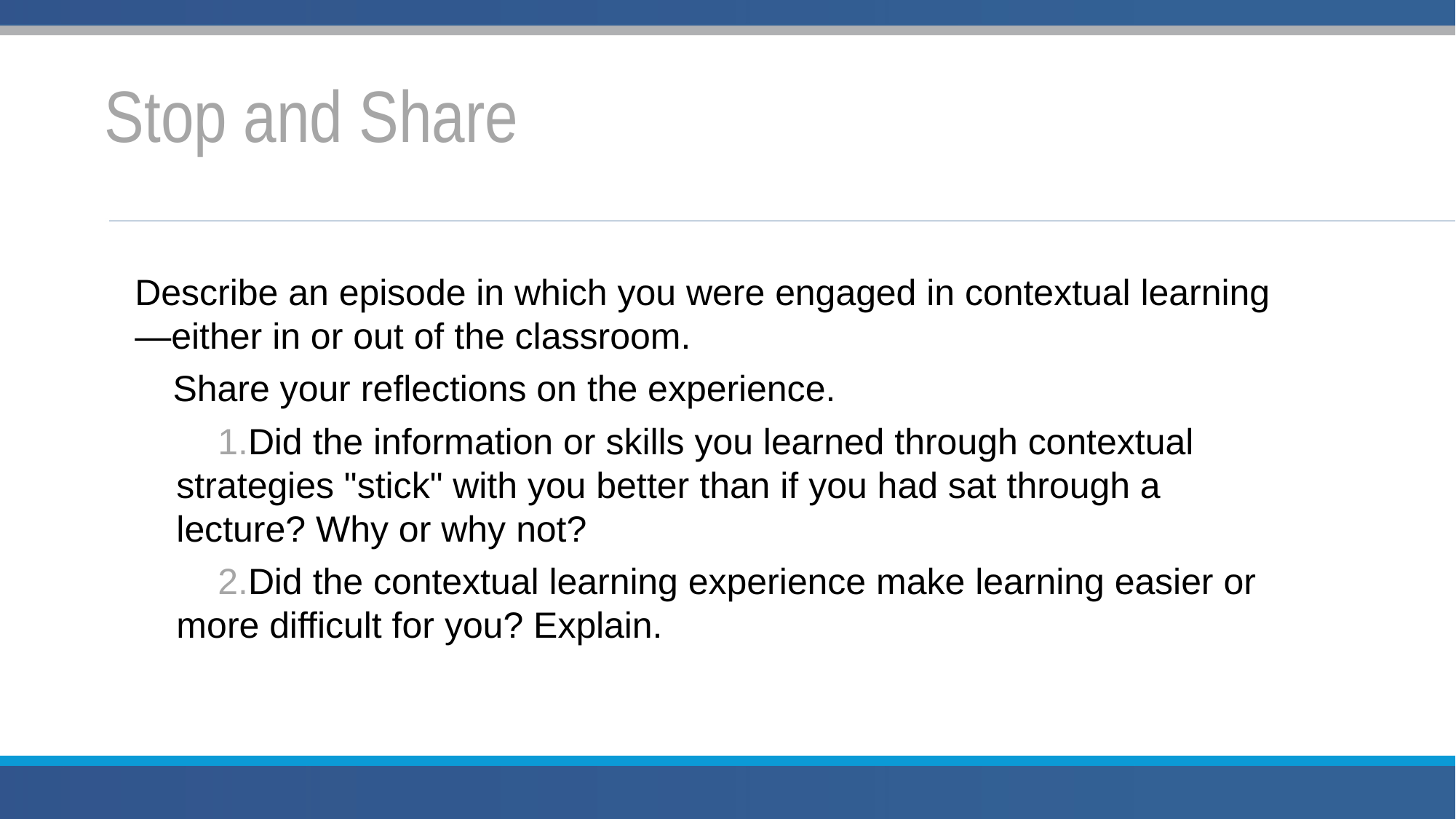

# Stop and Share
Describe an episode in which you were engaged in contextual learning—either in or out of the classroom.
	 Share your reflections on the experience.
Did the information or skills you learned through contextual strategies "stick" with you better than if you had sat through a lecture? Why or why not?
Did the contextual learning experience make learning easier or more difficult for you? Explain.